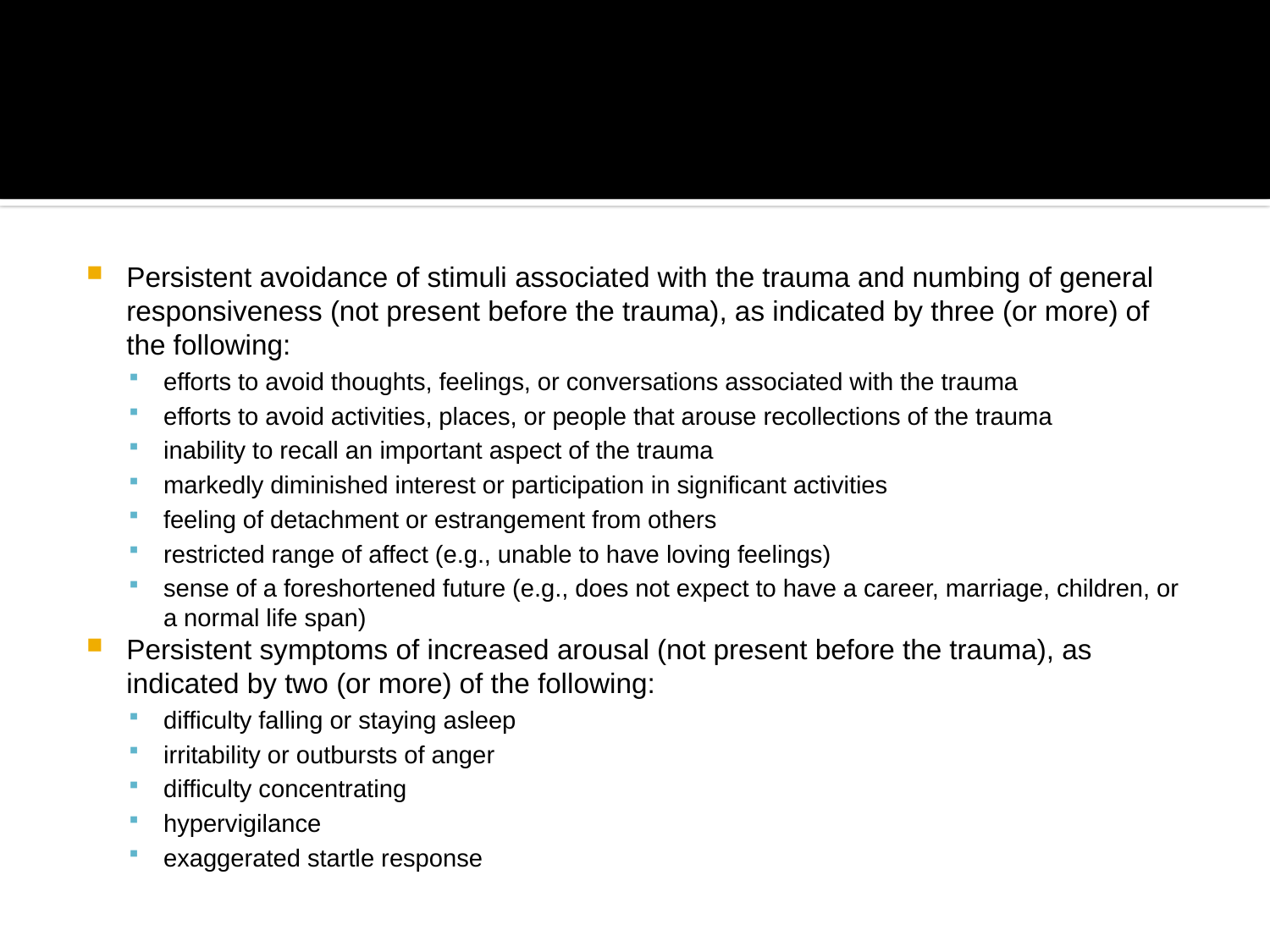

#
Persistent avoidance of stimuli associated with the trauma and numbing of general responsiveness (not present before the trauma), as indicated by three (or more) of the following:
efforts to avoid thoughts, feelings, or conversations associated with the trauma
efforts to avoid activities, places, or people that arouse recollections of the trauma
inability to recall an important aspect of the trauma
markedly diminished interest or participation in significant activities
feeling of detachment or estrangement from others
restricted range of affect (e.g., unable to have loving feelings)
sense of a foreshortened future (e.g., does not expect to have a career, marriage, children, or a normal life span)
Persistent symptoms of increased arousal (not present before the trauma), as indicated by two (or more) of the following:
difficulty falling or staying asleep
irritability or outbursts of anger
difficulty concentrating
hypervigilance
exaggerated startle response